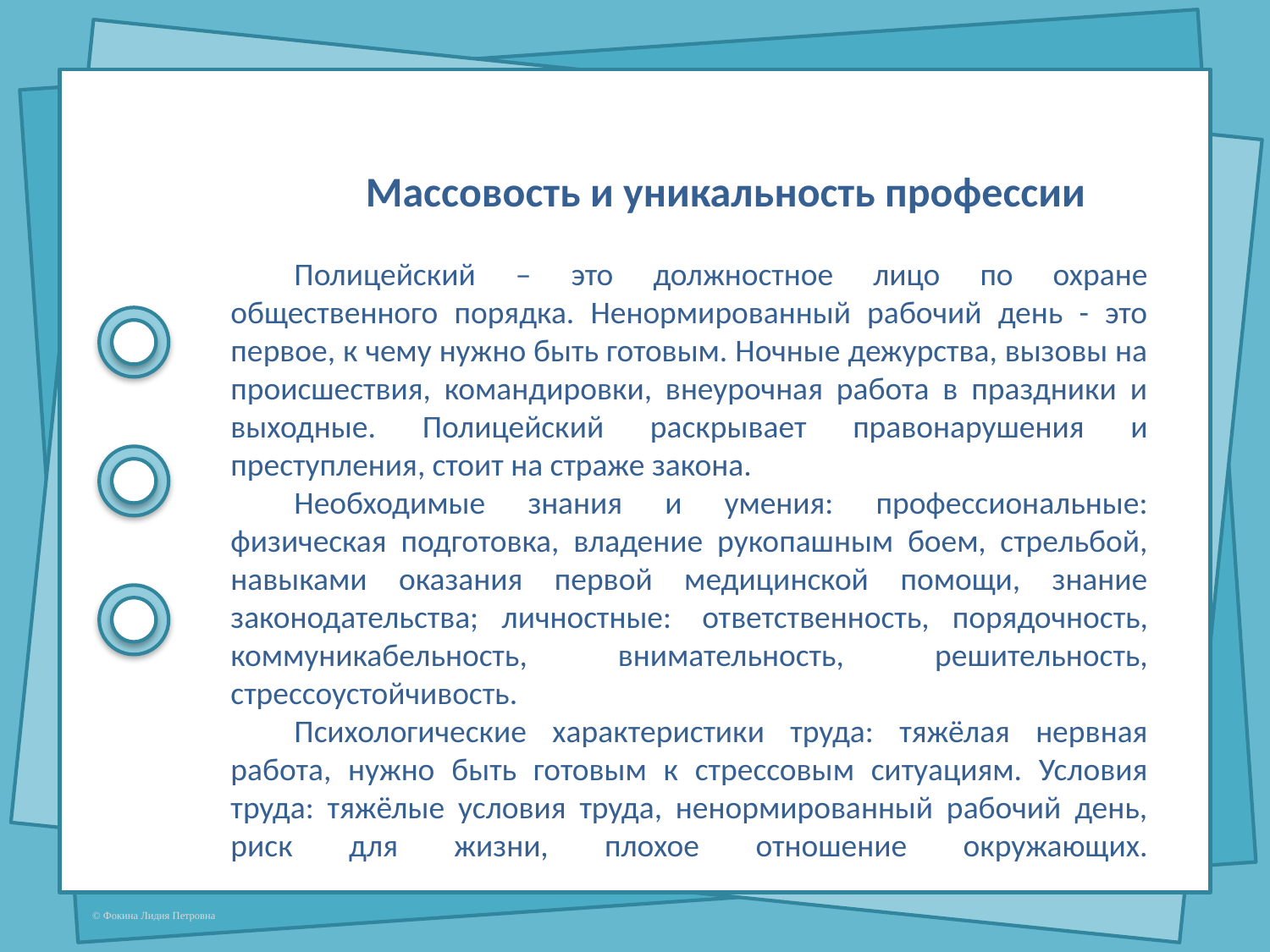

Массовость и уникальность профессии
Полицейский – это должностное лицо по охране общественного порядка. Ненормированный рабочий день - это первое, к чему нужно быть готовым. Ночные дежурства, вызовы на происшествия, командировки, внеурочная работа в праздники и выходные. Полицейский раскрывает правонарушения и преступления, стоит на страже закона.
Необходимые знания и умения: профессиональные: физическая подготовка, владение рукопашным боем, стрельбой, навыками оказания первой медицинской помощи, знание законодательства; личностные:  ответственность, порядочность, коммуникабельность, внимательность, решительность, стрессоустойчивость.
Психологические характеристики труда: тяжёлая нервная работа, нужно быть готовым к стрессовым ситуациям. Условия труда: тяжёлые условия труда, ненормированный рабочий день, риск для жизни, плохое отношение окружающих.